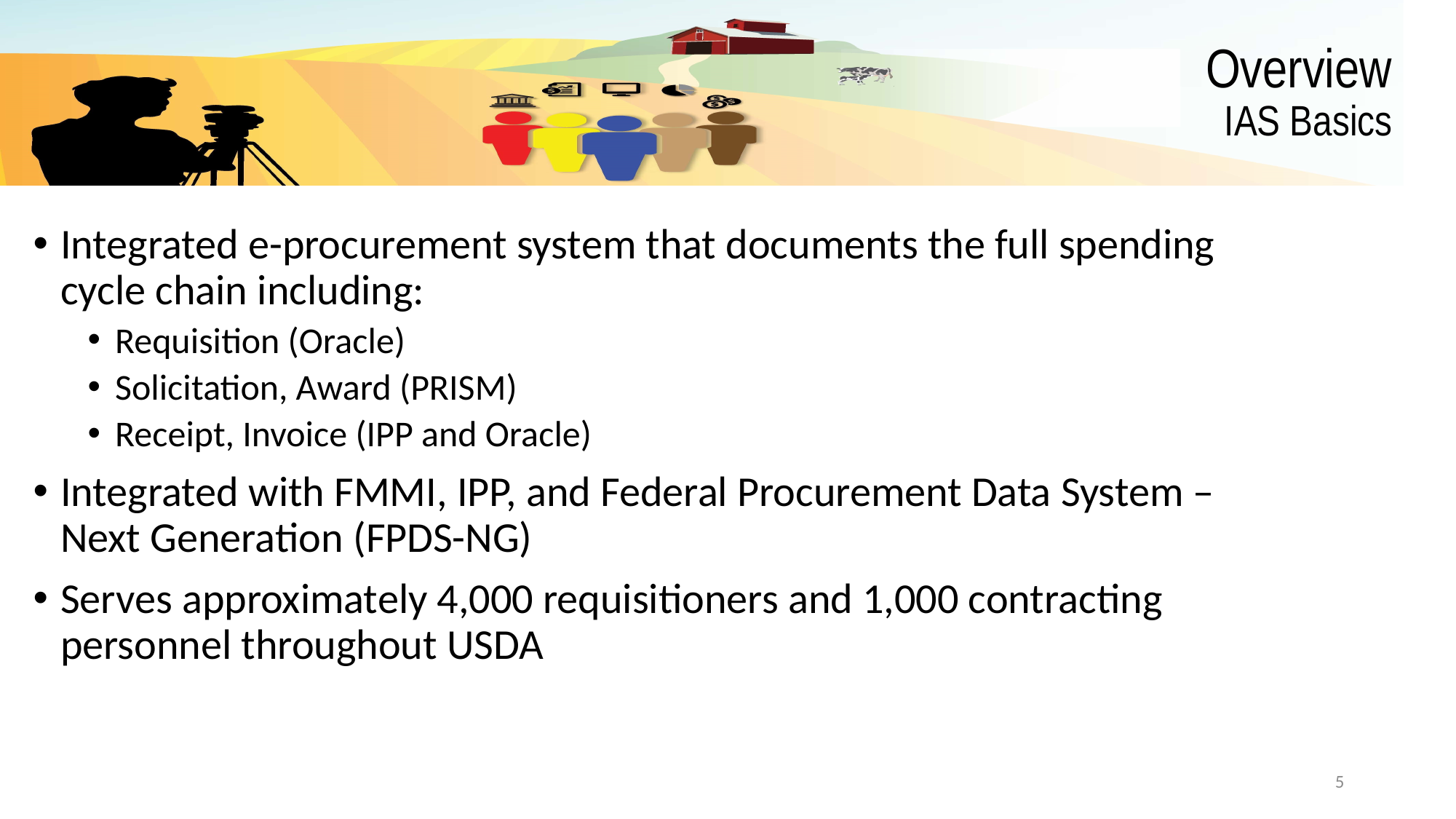

# Overview IAS Basics
Integrated e-procurement system that documents the full spending cycle chain including:
Requisition (Oracle)
Solicitation, Award (PRISM)
Receipt, Invoice (IPP and Oracle)
Integrated with FMMI, IPP, and Federal Procurement Data System – Next Generation (FPDS-NG)
Serves approximately 4,000 requisitioners and 1,000 contracting personnel throughout USDA

5